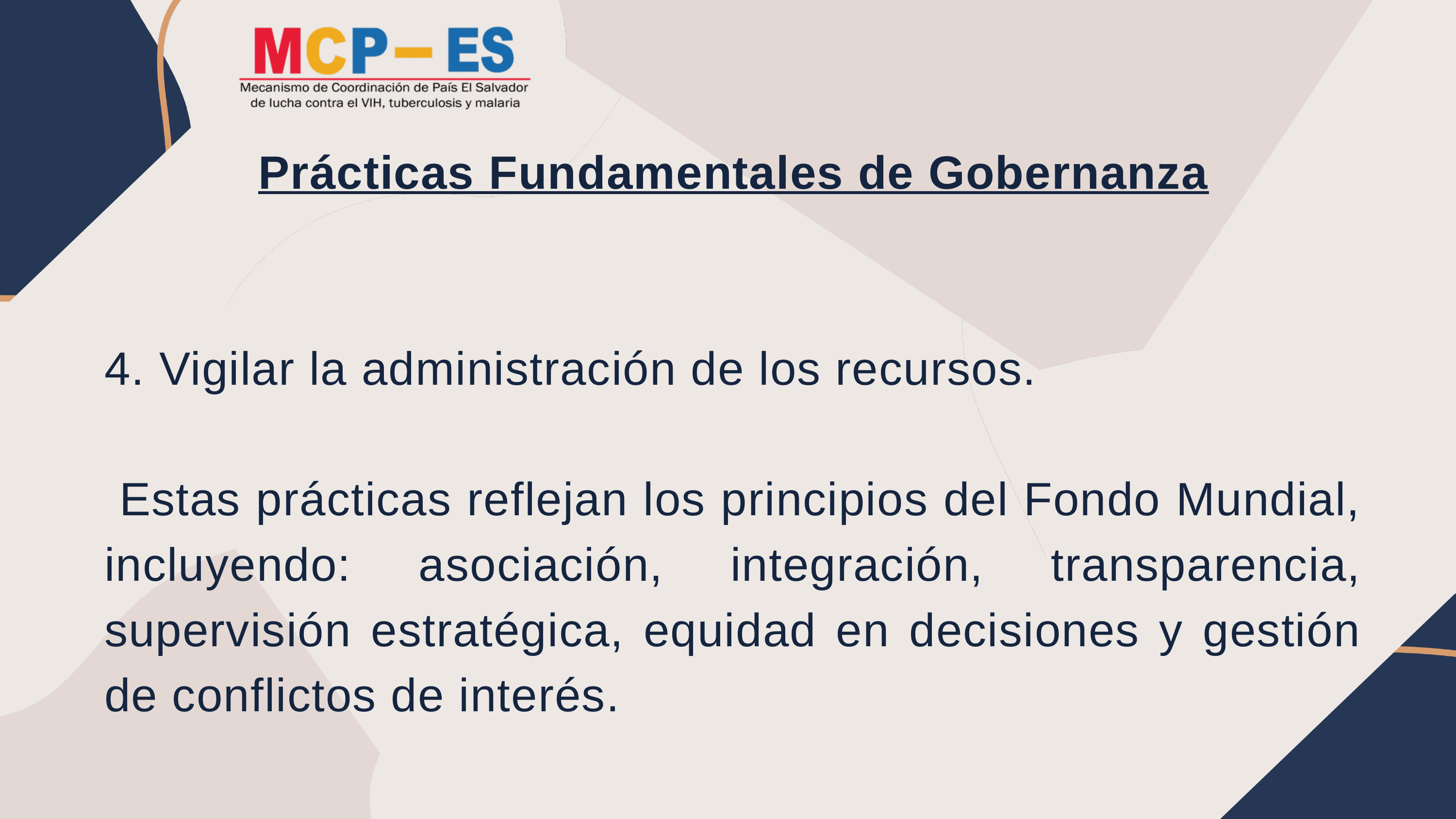

Prácticas Fundamentales de Gobernanza

4. Vigilar la administración de los recursos.

 Estas prácticas reflejan los principios del Fondo Mundial, incluyendo: asociación, integración, transparencia, supervisión estratégica, equidad en decisiones y gestión de conflictos de interés.